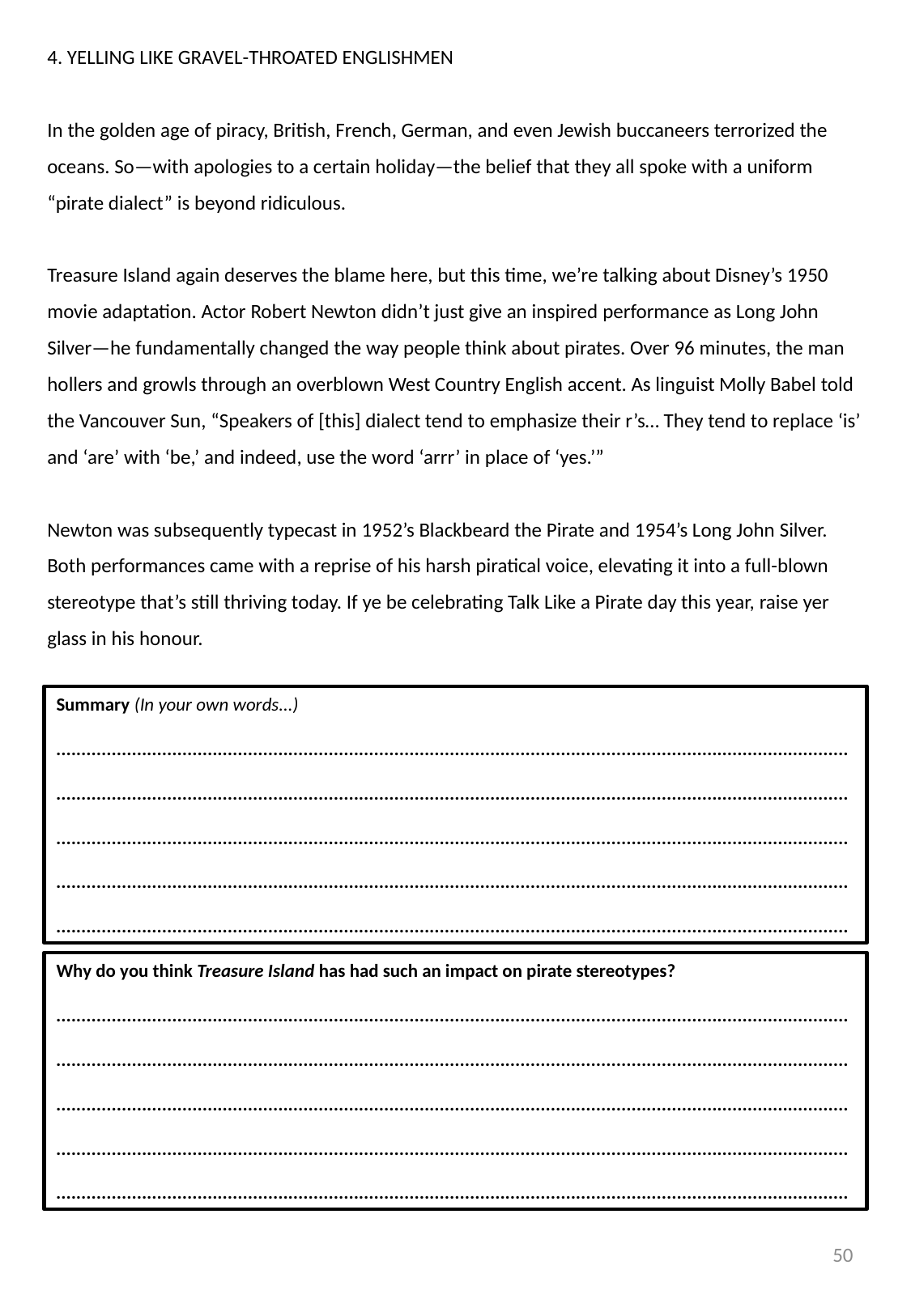

4. YELLING LIKE GRAVEL-THROATED ENGLISHMEN

In the golden age of piracy, British, French, German, and even Jewish buccaneers terrorized the oceans. So—with apologies to a certain holiday—the belief that they all spoke with a uniform “pirate dialect” is beyond ridiculous.

Treasure Island again deserves the blame here, but this time, we’re talking about Disney’s 1950 movie adaptation. Actor Robert Newton didn’t just give an inspired performance as Long John Silver—he fundamentally changed the way people think about pirates. Over 96 minutes, the man hollers and growls through an overblown West Country English accent. As linguist Molly Babel told the Vancouver Sun, “Speakers of [this] dialect tend to emphasize their r’s… They tend to replace ‘is’ and ‘are’ with ‘be,’ and indeed, use the word ‘arrr’ in place of ‘yes.’”

Newton was subsequently typecast in 1952’s Blackbeard the Pirate and 1954’s Long John Silver. Both performances came with a reprise of his harsh piratical voice, elevating it into a full-blown stereotype that’s still thriving today. If ye be celebrating Talk Like a Pirate day this year, raise yer glass in his honour.
Summary (In your own words...)
.................................................................................................................................................................................................................................................................................................................................................................................................................................................................................................................................................................................................................................................................................................................................................................................................................
Why do you think Treasure Island has had such an impact on pirate stereotypes?
.................................................................................................................................................................................................................................................................................................................................................................................................................................................................................................................................................................................................................................................................................................................................................................................................................
50